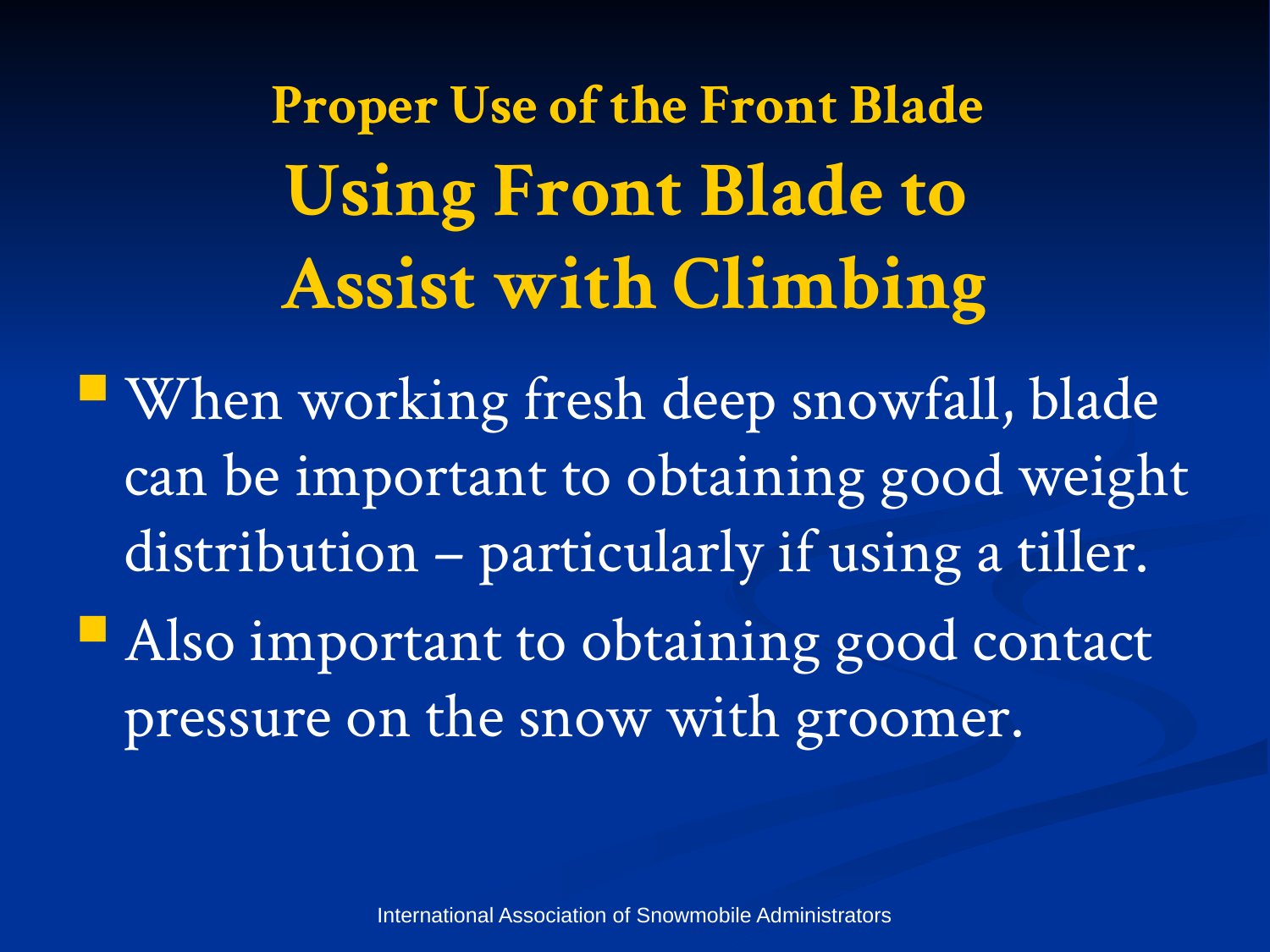

# Proper Use of the Front Blade Using Front Blade to Assist with Climbing
When working fresh deep snowfall, blade can be important to obtaining good weight distribution – particularly if using a tiller.
Also important to obtaining good contact pressure on the snow with groomer.
International Association of Snowmobile Administrators